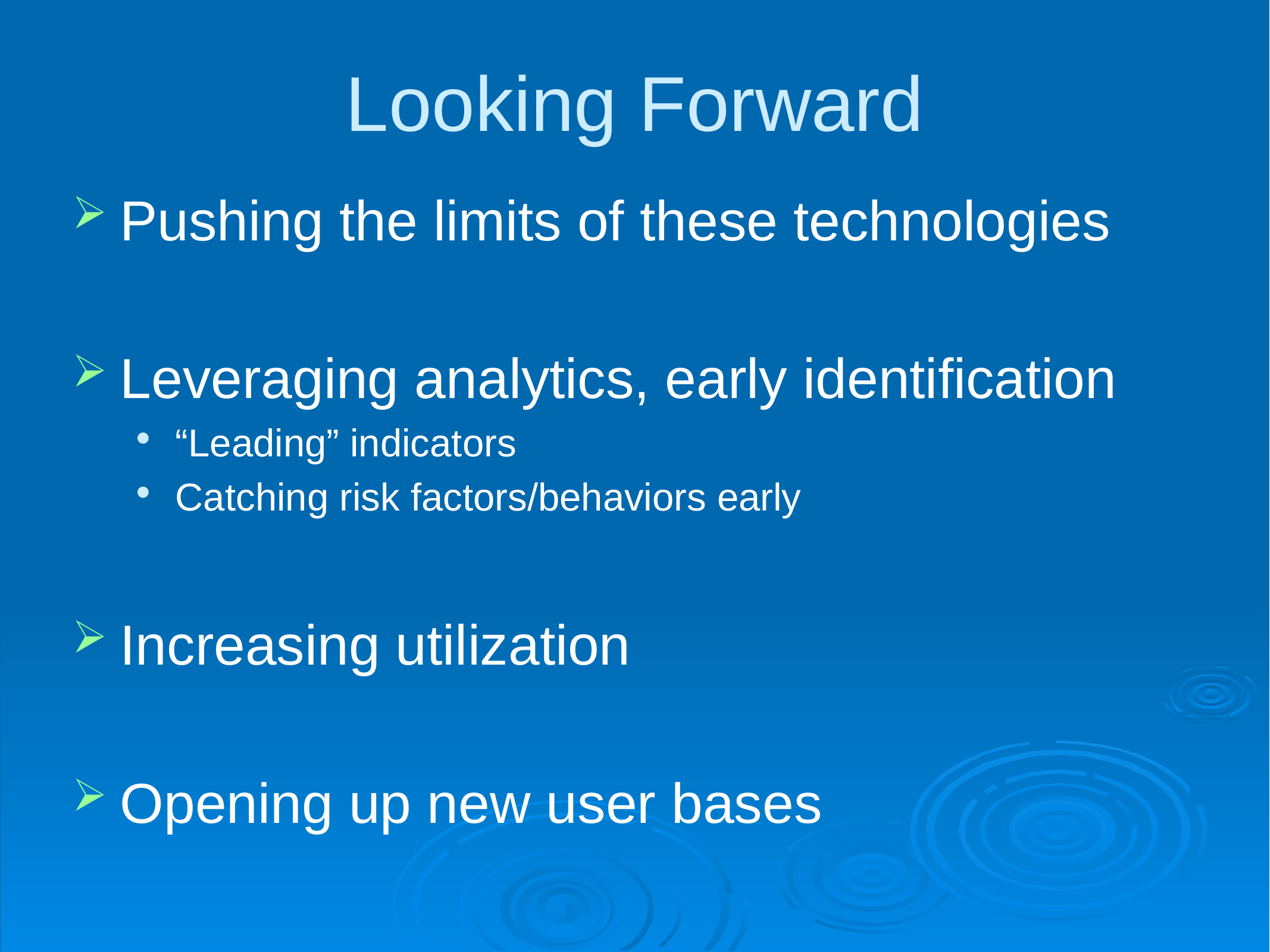

# Looking Forward
Pushing the limits of these technologies

Leveraging analytics, early identification
“Leading” indicators
Catching risk factors/behaviors early

Increasing utilization

Opening up new user bases